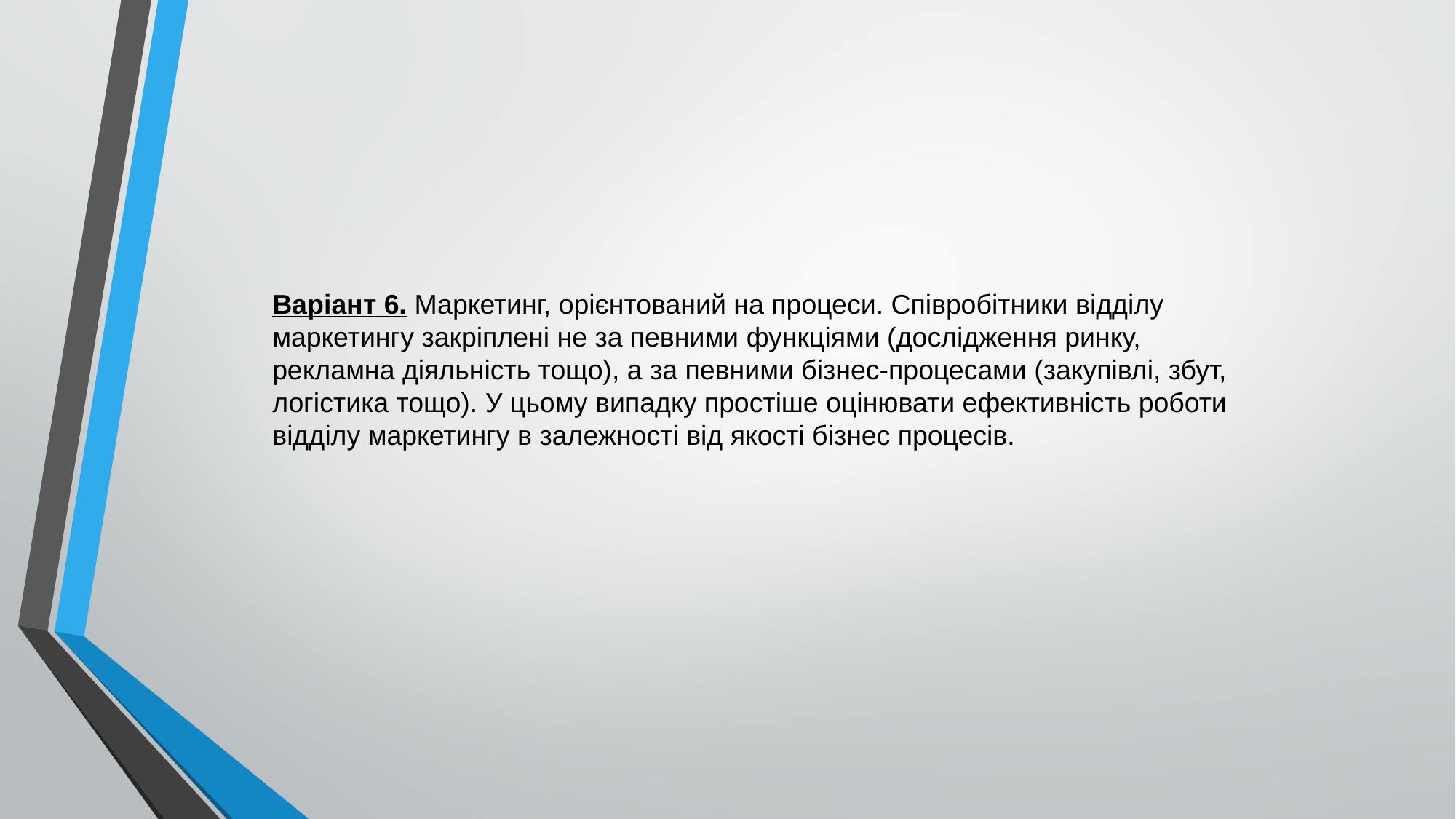

Варіант 6. Маркетинг, орієнтований на процеси. Співробітники відділу маркетингу закріплені не за певними функціями (дослідження ринку, рекламна діяльність тощо), а за певними бізнес-процесами (закупівлі, збут, логістика тощо). У цьому випадку простіше оцінювати ефективність роботи відділу маркетингу в залежності від якості бізнес процесів.